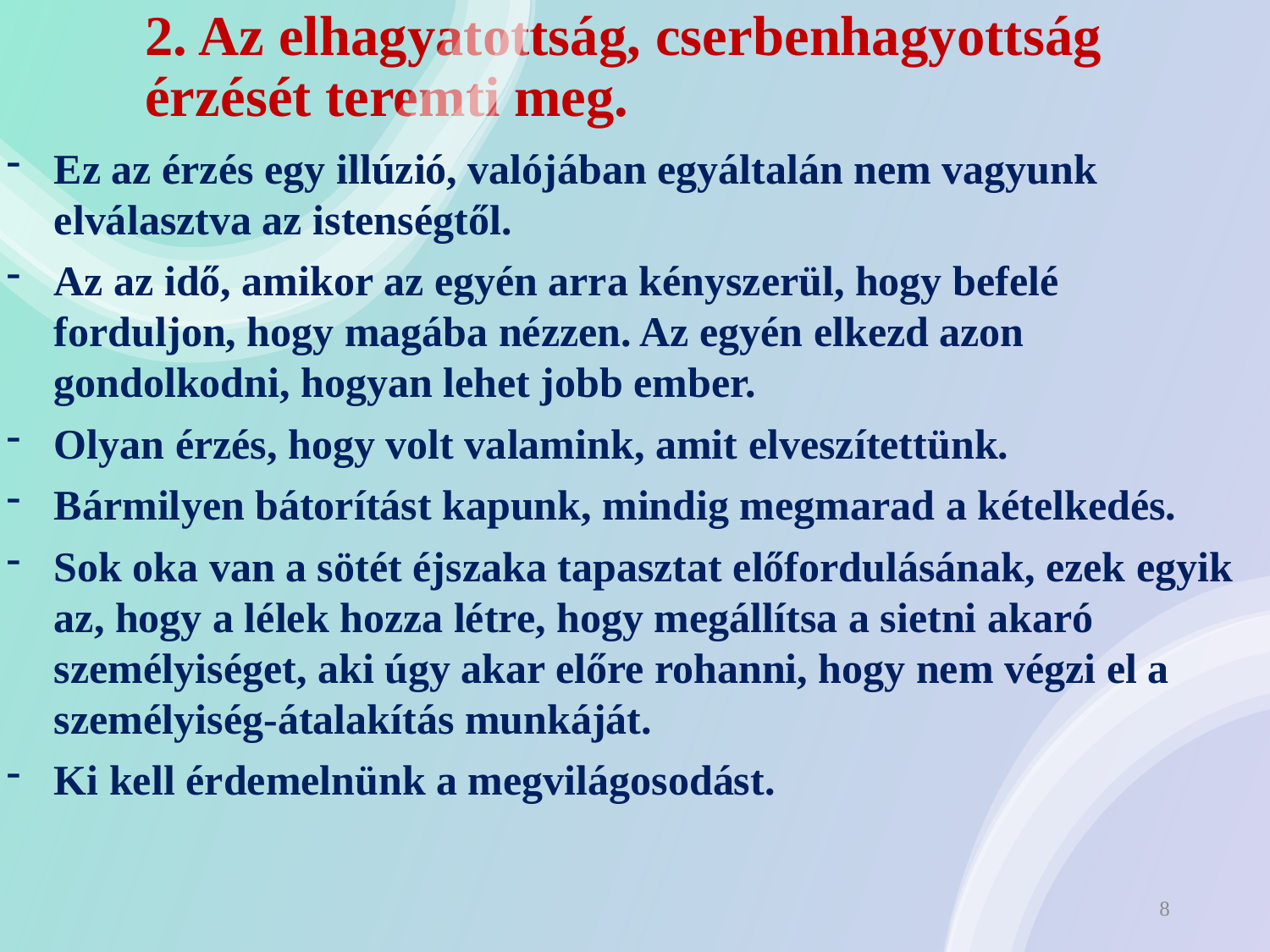

# 2. Az elhagyatottság, cserbenhagyottság érzését teremti meg.

Ez az érzés egy illúzió, valójában egyáltalán nem vagyunk elválasztva az istenségtől.
Az az idő, amikor az egyén arra kényszerül, hogy befelé forduljon, hogy magába nézzen. Az egyén elkezd azon gondolkodni, hogyan lehet jobb ember.
Olyan érzés, hogy volt valamink, amit elveszítettünk.
Bármilyen bátorítást kapunk, mindig megmarad a kételkedés.
Sok oka van a sötét éjszaka tapasztat előfordulásának, ezek egyik az, hogy a lélek hozza létre, hogy megállítsa a sietni akaró személyiséget, aki úgy akar előre rohanni, hogy nem végzi el a személyiség-átalakítás munkáját.
Ki kell érdemelnünk a megvilágosodást.

8